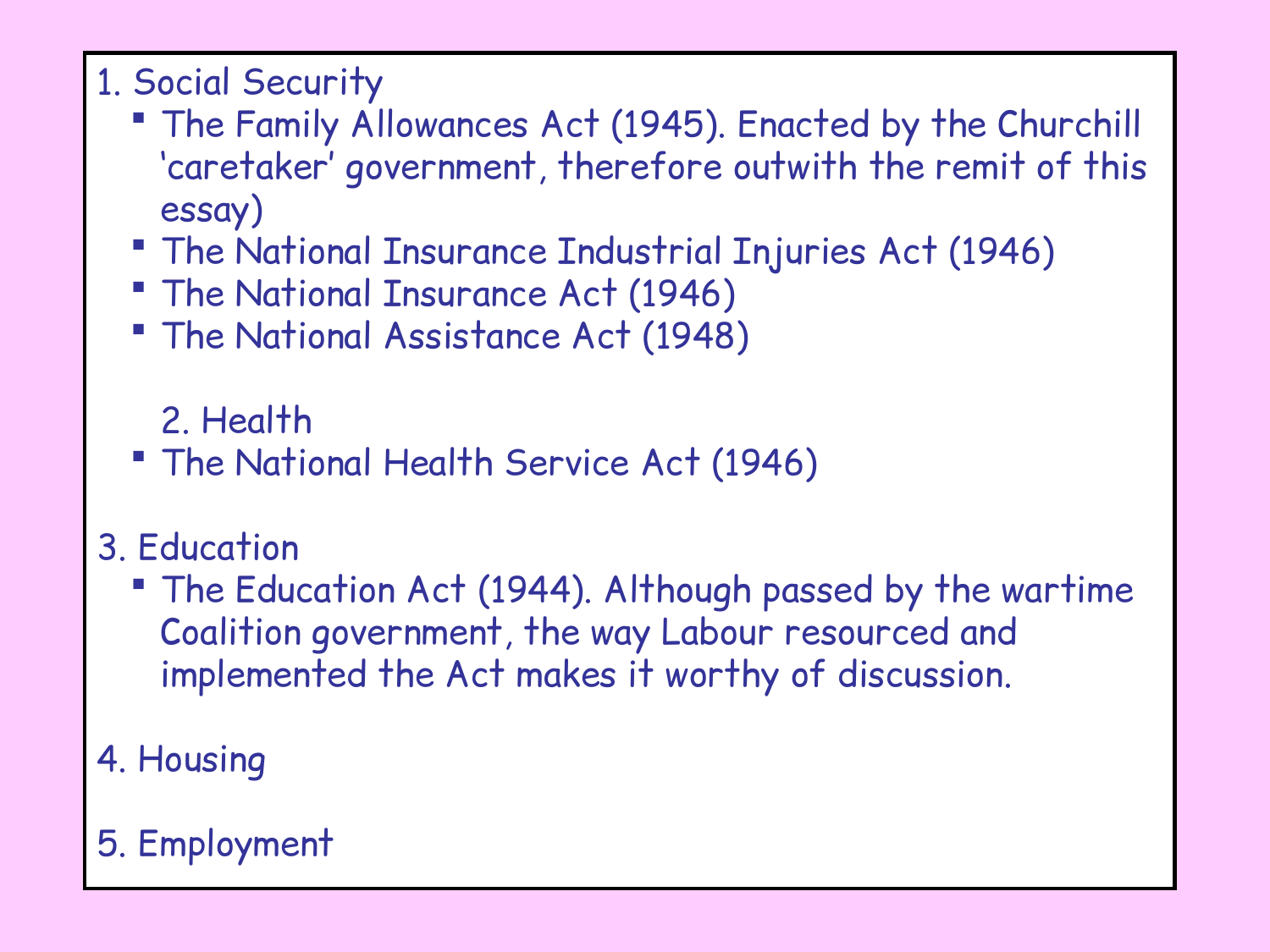

1. Social Security
The Family Allowances Act (1945). Enacted by the Churchill ‘caretaker’ government, therefore outwith the remit of this essay)
The National Insurance Industrial Injuries Act (1946)
The National Insurance Act (1946)
The National Assistance Act (1948)

2. Health
The National Health Service Act (1946)

3. Education
The Education Act (1944). Although passed by the wartime Coalition government, the way Labour resourced and implemented the Act makes it worthy of discussion.

4. Housing

5. Employment